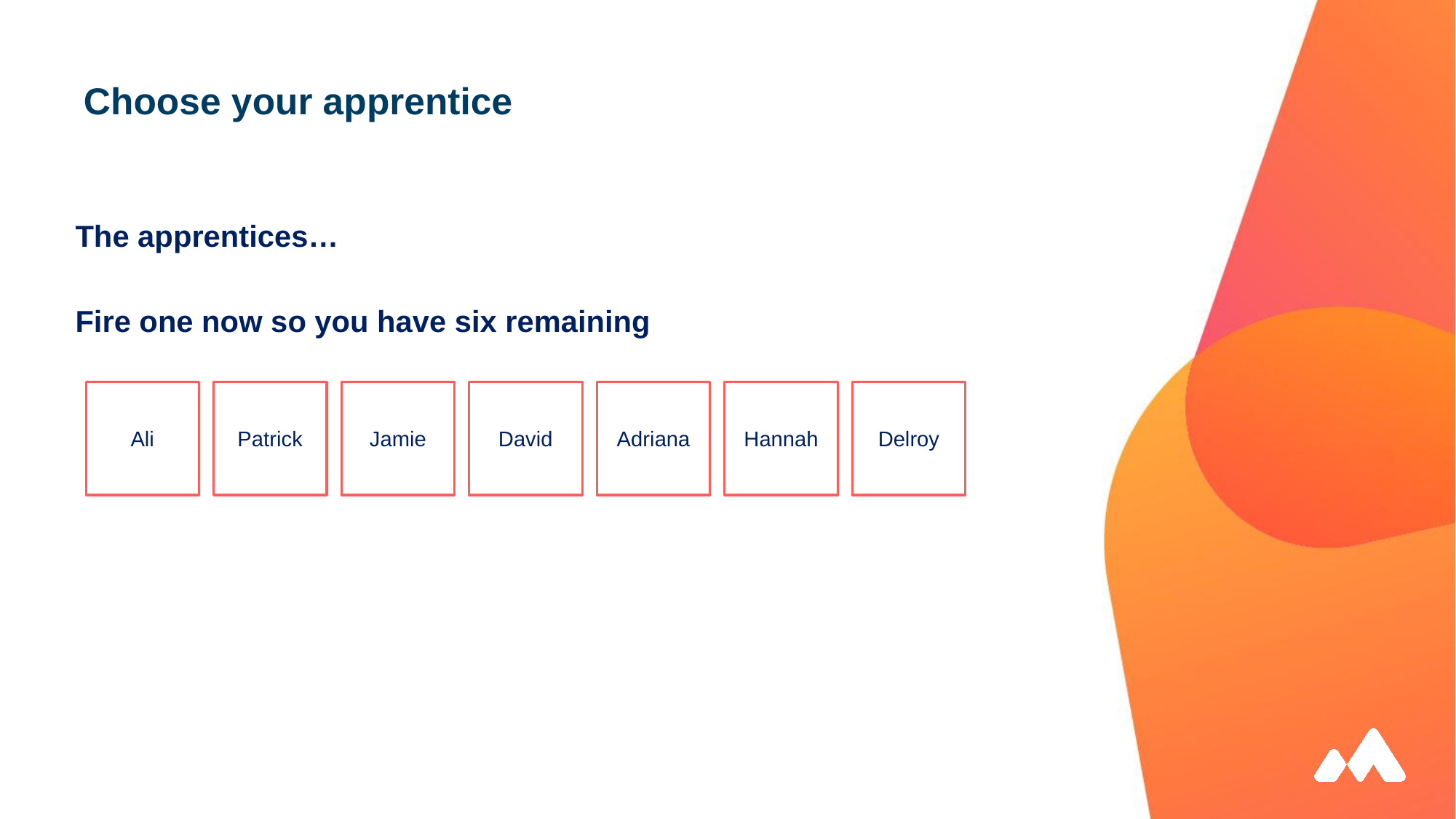

# Choose your apprentice

The apprentices…

Fire one now so you have six remaining
Ali
Patrick
Jamie
David
Adriana
Hannah
Delroy